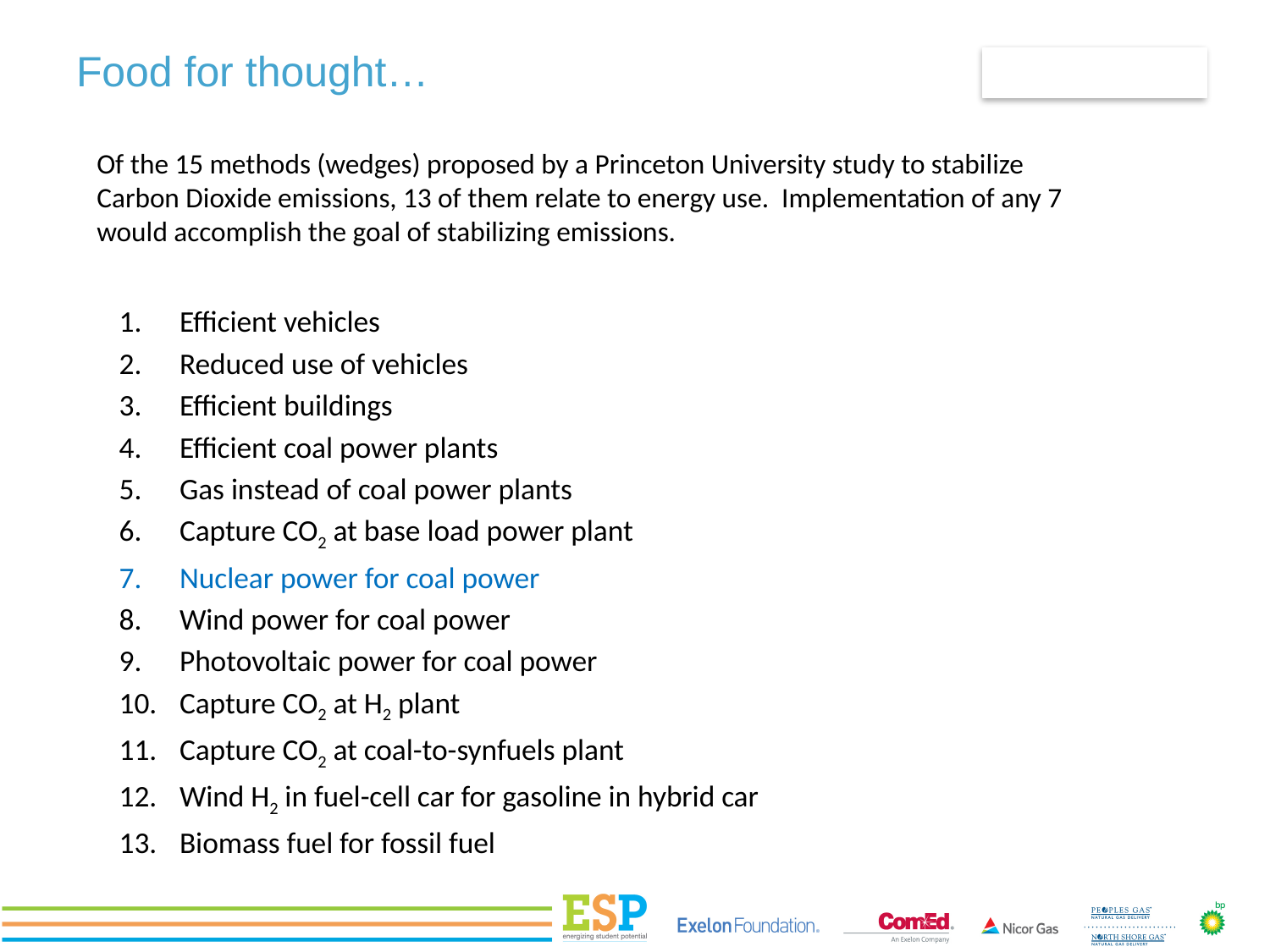

# Food for thought…

Of the 15 methods (wedges) proposed by a Princeton University study to stabilize Carbon Dioxide emissions, 13 of them relate to energy use.  Implementation of any 7 would accomplish the goal of stabilizing emissions.

Efficient vehicles
Reduced use of vehicles
Efficient buildings
Efficient coal power plants
Gas instead of coal power plants
Capture CO2 at base load power plant
Nuclear power for coal power
Wind power for coal power
Photovoltaic power for coal power
Capture CO2 at H2 plant
Capture CO2 at coal-to-synfuels plant
Wind H2 in fuel-cell car for gasoline in hybrid car
Biomass fuel for fossil fuel